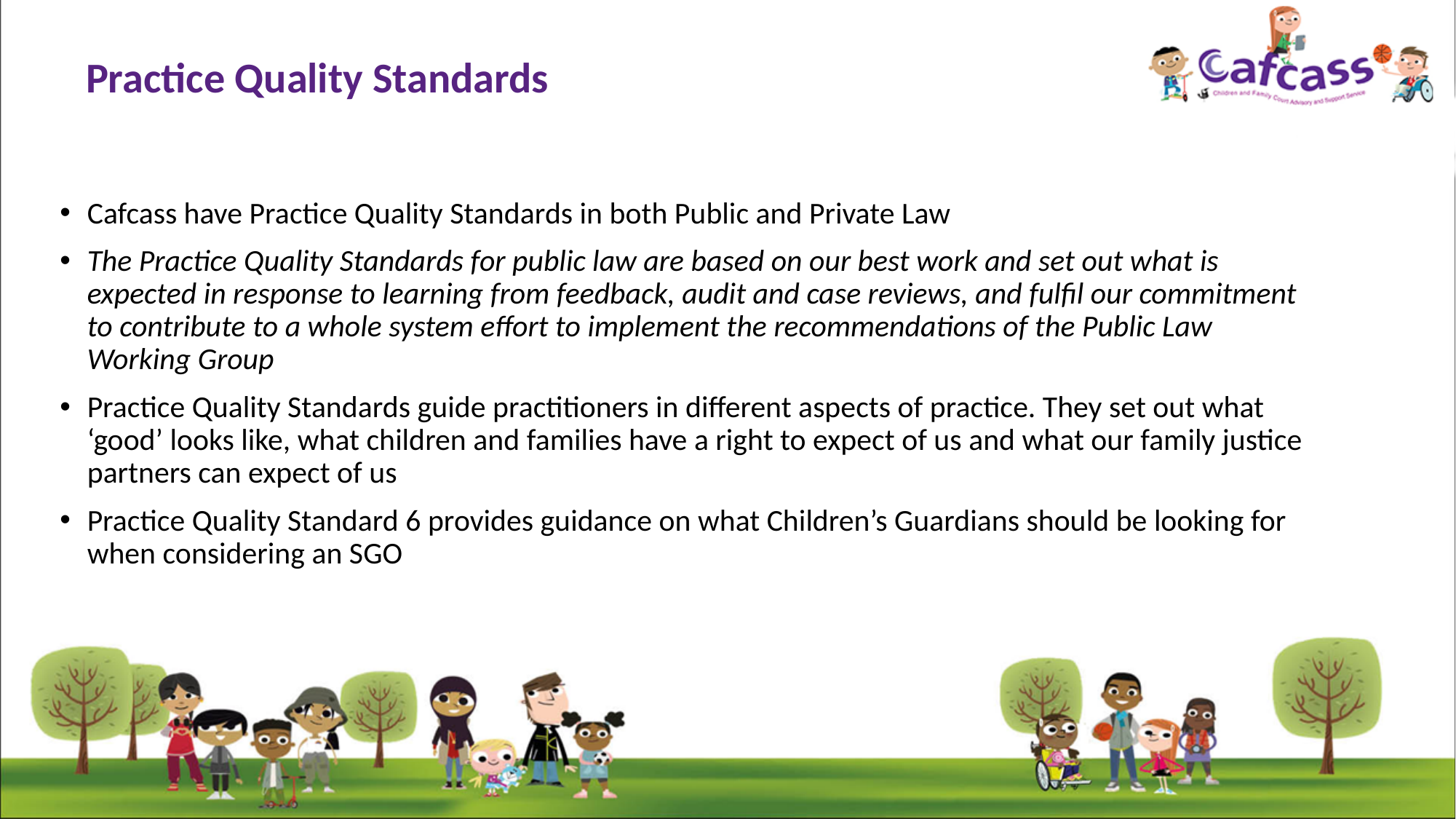

# Practice Quality Standards

Cafcass have Practice Quality Standards in both Public and Private Law
The Practice Quality Standards for public law are based on our best work and set out what is expected in response to learning from feedback, audit and case reviews, and fulfil our commitment to contribute to a whole system effort to implement the recommendations of the Public Law Working Group
Practice Quality Standards guide practitioners in different aspects of practice. They set out what ‘good’ looks like, what children and families have a right to expect of us and what our family justice partners can expect of us
Practice Quality Standard 6 provides guidance on what Children’s Guardians should be looking for when considering an SGO